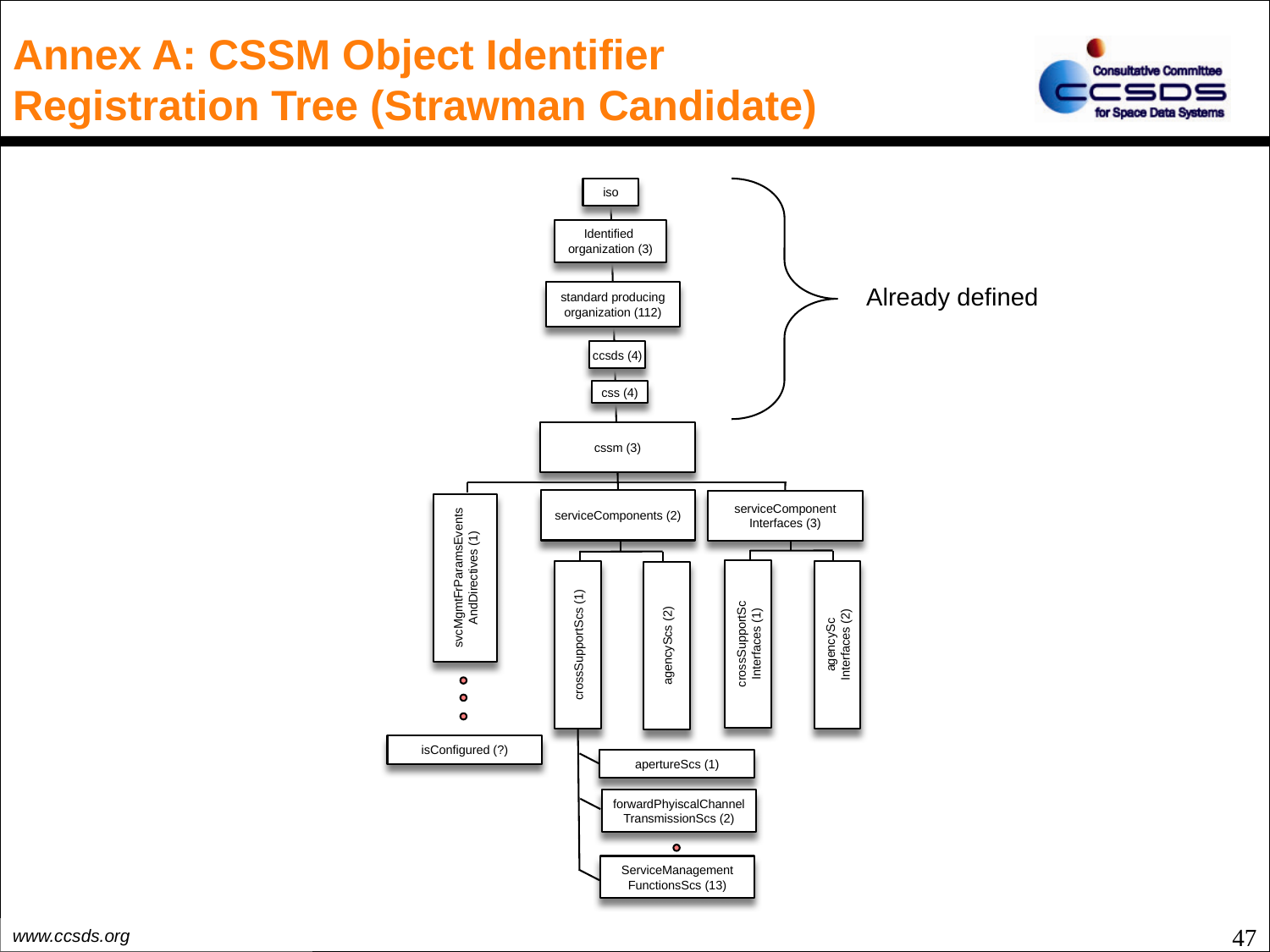

# Annex A: CSSM Object Identifier Registration Tree (Strawman Candidate)
iso
Identified
organization (3)
standard producing
organization (112)
ccsds (4)
css (4)
cssm (3)
serviceComponents (2)
serviceComponent
Interfaces (3)
svcMgmtFrParamsEvents
AndDirectives (1)
crossSupportSc
Interfaces (1)
agencySc
Interfaces (2)
crossSupportScs (1)
agencyScs (2)

isConfigured (?)
apertureScs (1)
forwardPhyiscalChannel
TransmissionScs (2)

ServiceManagement
FunctionsScs (13)

Already defined
47